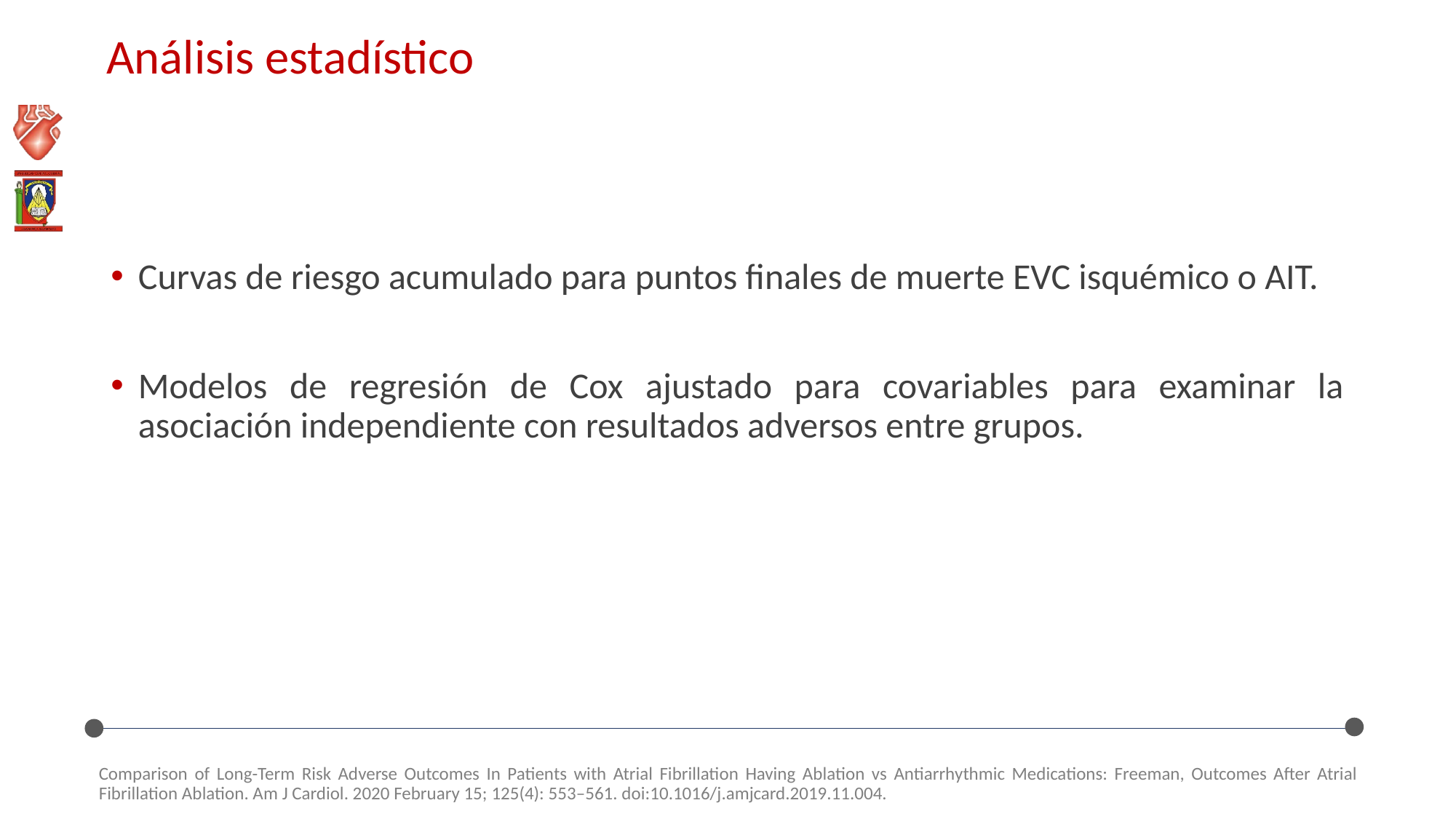

# Análisis estadístico

Curvas de riesgo acumulado para puntos finales de muerte EVC isquémico o AIT.

Modelos de regresión de Cox ajustado para covariables para examinar la asociación independiente con resultados adversos entre grupos.
Comparison of Long-Term Risk Adverse Outcomes In Patients with Atrial Fibrillation Having Ablation vs Antiarrhythmic Medications: Freeman, Outcomes After Atrial Fibrillation Ablation. Am J Cardiol. 2020 February 15; 125(4): 553–561. doi:10.1016/j.amjcard.2019.11.004.